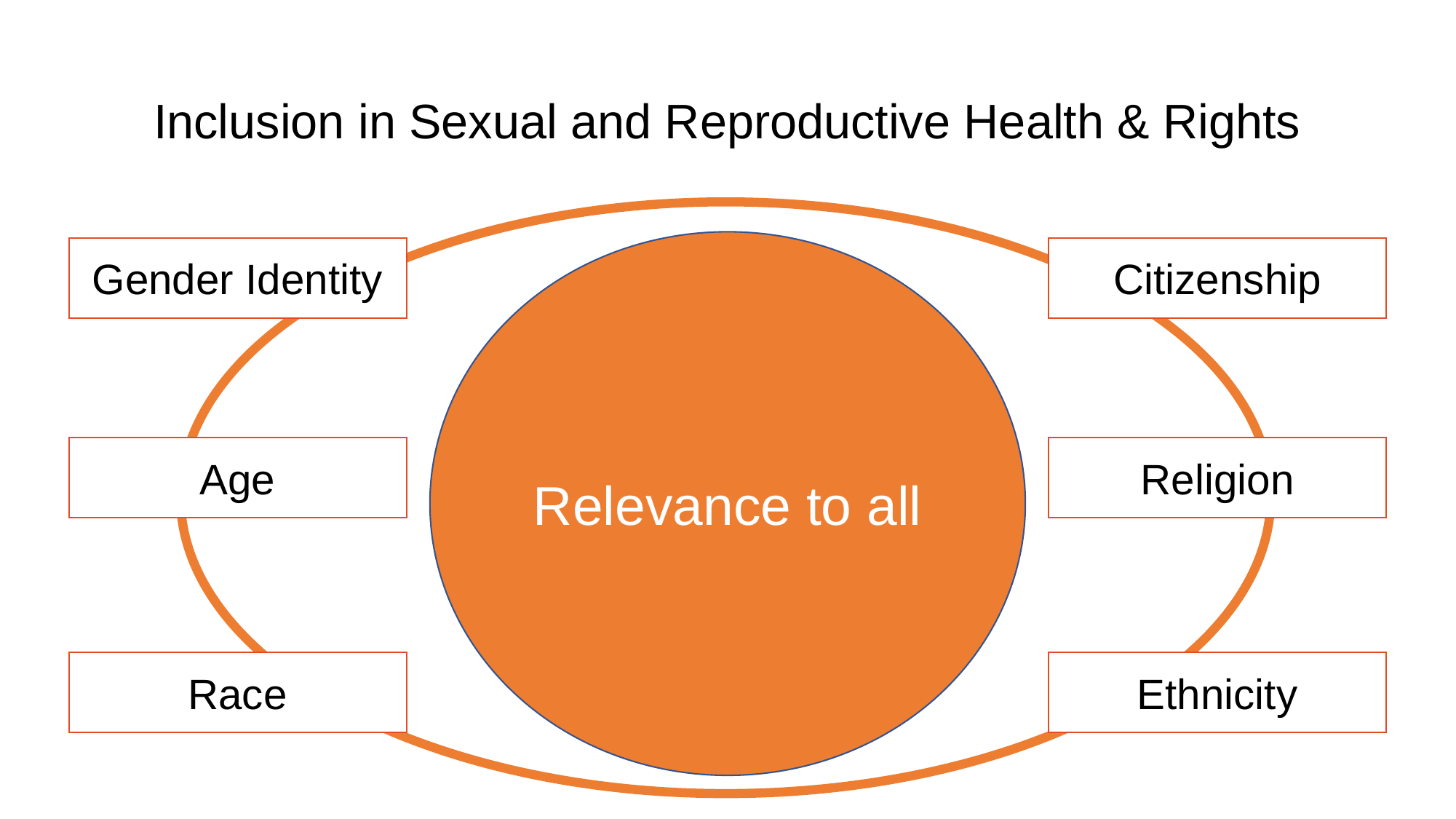

# Inclusion in Sexual and Reproductive Health & Rights

Relevance to all
Gender Identity
Citizenship
Age
Religion
Ethnicity
Race